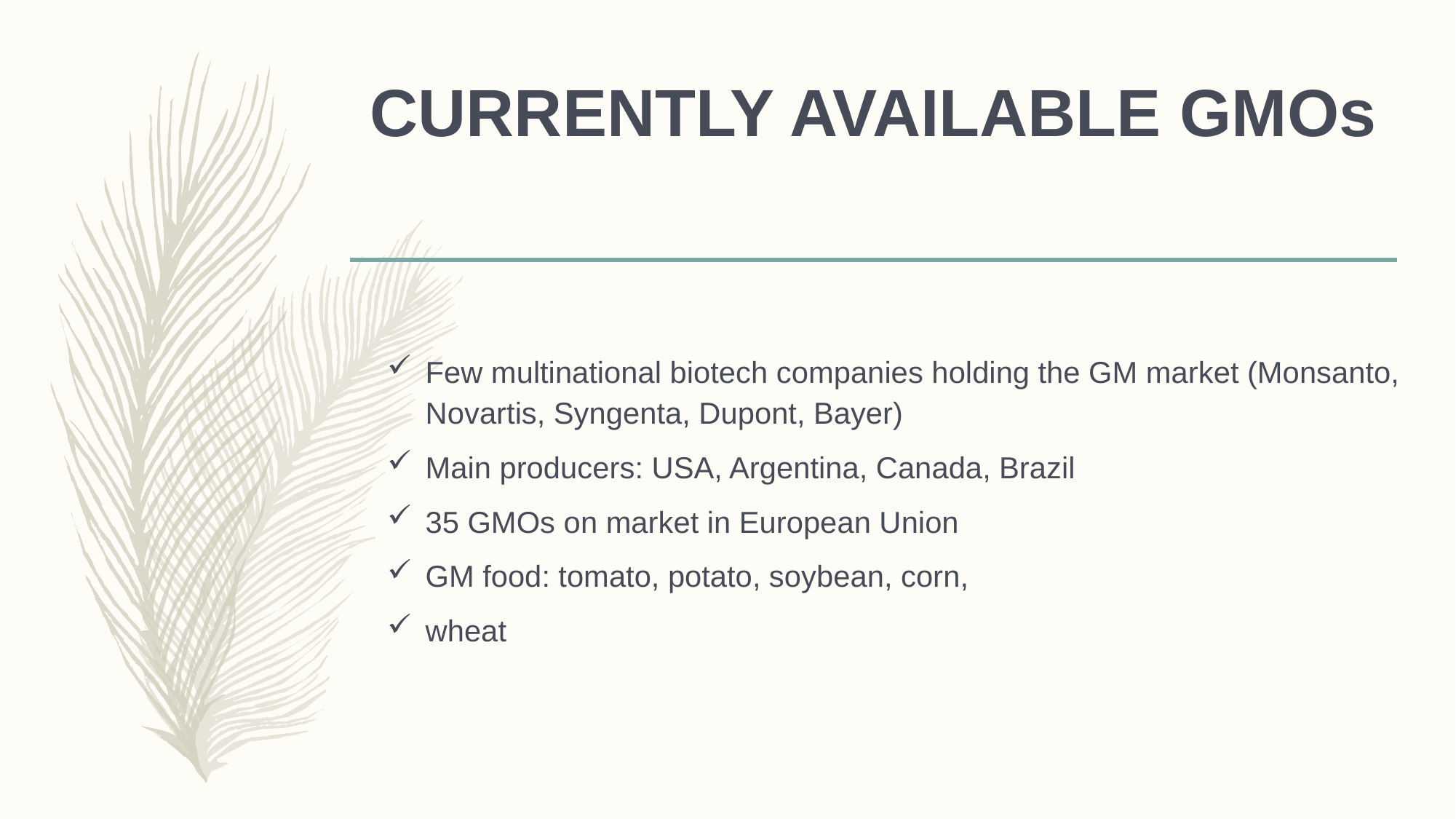

# CURRENTLY AVAILABLE GMOs
Few multinational biotech companies holding the GM market (Monsanto, Novartis, Syngenta, Dupont, Bayer)
Main producers: USA, Argentina, Canada, Brazil
35 GMOs on market in European Union
GM food: tomato, potato, soybean, corn,
wheat